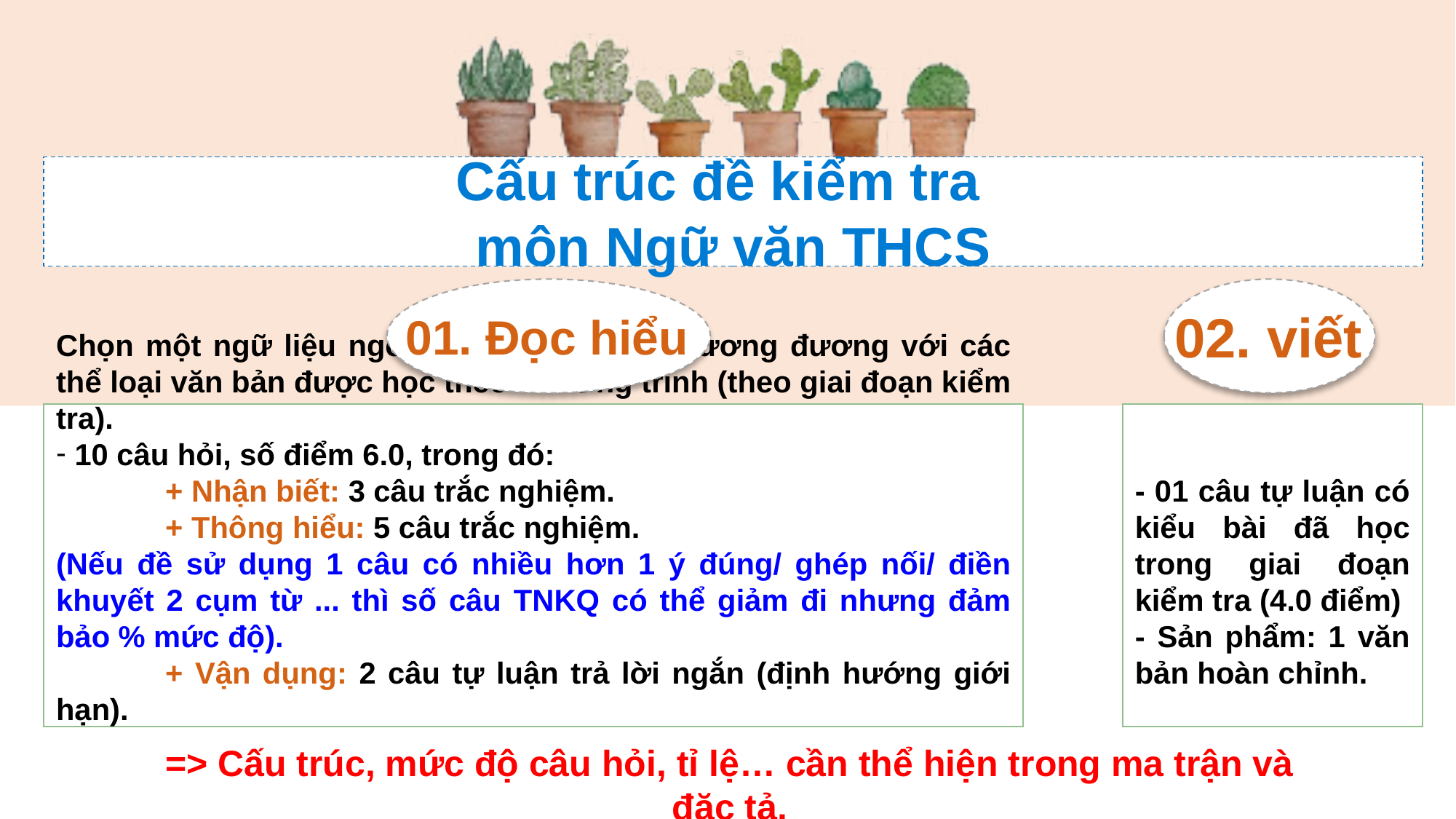

Cấu trúc đề kiểm tra
môn Ngữ văn THCS

01. Đọc hiểu

02. viết

Chọn một ngữ liệu ngoài sách giáo khoa, tương đương với các thể loại văn bản được học theo chương trình (theo giai đoạn kiểm tra).
 10 câu hỏi, số điểm 6.0, trong đó:
	+ Nhận biết: 3 câu trắc nghiệm.
	+ Thông hiểu: 5 câu trắc nghiệm.
(Nếu đề sử dụng 1 câu có nhiều hơn 1 ý đúng/ ghép nối/ điền khuyết 2 cụm từ ... thì số câu TNKQ có thể giảm đi nhưng đảm bảo % mức độ).
	+ Vận dụng: 2 câu tự luận trả lời ngắn (định hướng giới hạn).
- 01 câu tự luận có kiểu bài đã học trong giai đoạn kiểm tra (4.0 điểm)
- Sản phẩm: 1 văn bản hoàn chỉnh.

=> Cấu trúc, mức độ câu hỏi, tỉ lệ… cần thể hiện trong ma trận và đặc tả.